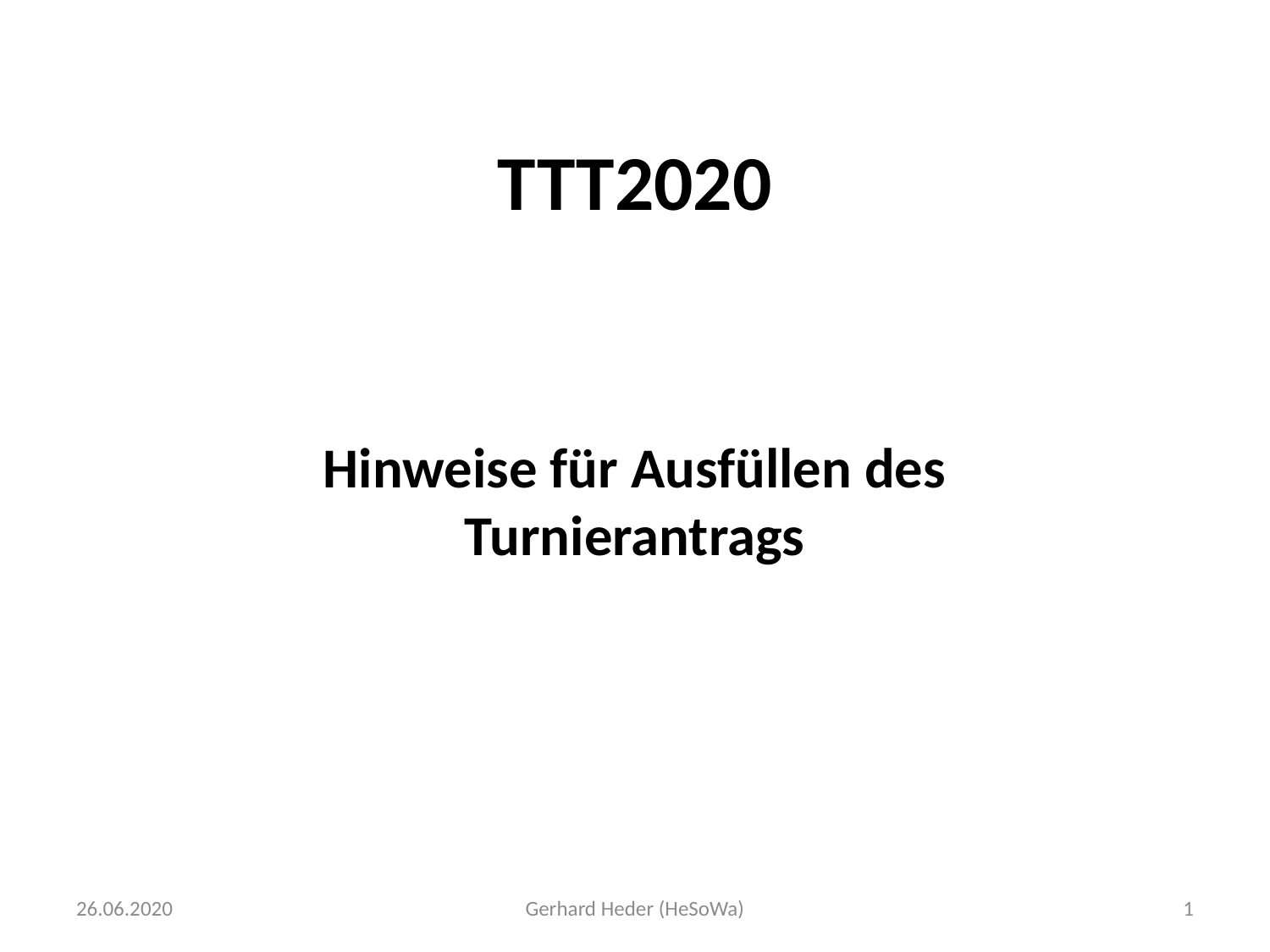

# TTT2020
Hinweise für Ausfüllen des Turnierantrags
26.06.2020
Gerhard Heder (HeSoWa)
1